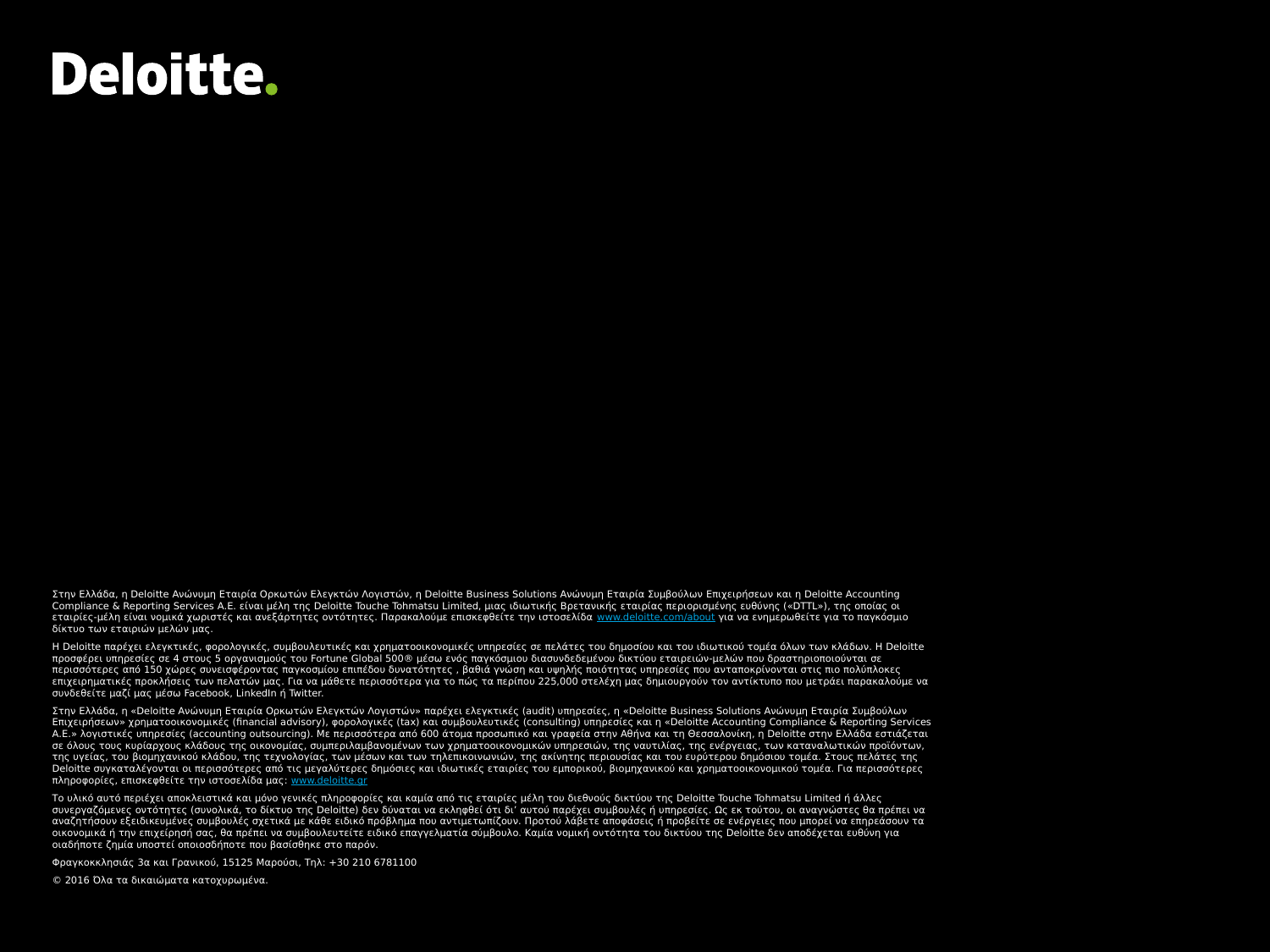

Στην Ελλάδα, η Deloitte Ανώνυμη Εταιρία Ορκωτών Ελεγκτών Λογιστών, η Deloitte Business Solutions Ανώνυμη Εταιρία Συμβούλων Επιχειρήσεων και η Deloitte Accounting Compliance & Reporting Services A.E. είναι μέλη της Deloitte Touche Tohmatsu Limited, μιας ιδιωτικής Βρετανικής εταιρίας περιορισμένης ευθύνης («DTTL»), της οποίας οι εταιρίες-μέλη είναι νομικά χωριστές και ανεξάρτητες οντότητες. Παρακαλούμε επισκεφθείτε την ιστοσελίδα www.deloitte.com/about για να ενημερωθείτε για το παγκόσμιο δίκτυο των εταιριών μελών μας.
Η Deloitte παρέχει ελεγκτικές, φορολογικές, συμβουλευτικές και χρηματοοικονομικές υπηρεσίες σε πελάτες του δημοσίου και του ιδιωτικού τομέα όλων των κλάδων. H Deloitte προσφέρει υπηρεσίες σε 4 στους 5 οργανισμούς του Fortune Global 500® μέσω ενός παγκόσμιου διασυνδεδεμένου δικτύου εταιρειών-μελών που δραστηριοποιούνται σε περισσότερες από 150 χώρες συνεισφέροντας παγκοσμίου επιπέδου δυνατότητες , βαθιά γνώση και υψηλής ποιότητας υπηρεσίες που ανταποκρίνονται στις πιο πολύπλοκες επιχειρηματικές προκλήσεις των πελατών μας. Για να μάθετε περισσότερα για το πώς τα περίπου 225,000 στελέχη μας δημιουργούν τον αντίκτυπο που μετράει παρακαλούμε να συνδεθείτε μαζί μας μέσω Facebook, LinkedIn ή Twitter.
Στην Ελλάδα, η «Deloitte Ανώνυμη Εταιρία Ορκωτών Ελεγκτών Λογιστών» παρέχει ελεγκτικές (audit) υπηρεσίες, η «Deloitte Business Solutions Ανώνυμη Εταιρία Συμβούλων Επιχειρήσεων» χρηματοοικονομικές (financial advisory), φορολογικές (tax) και συμβουλευτικές (consulting) υπηρεσίες και η «Deloitte Accounting Compliance & Reporting Services A.E.» λογιστικές υπηρεσίες (accounting outsourcing). Με περισσότερα από 600 άτομα προσωπικό και γραφεία στην Αθήνα και τη Θεσσαλονίκη, η Deloitte στην Ελλάδα εστιάζεται σε όλους τους κυρίαρχους κλάδους της οικονομίας, συμπεριλαμβανομένων των χρηματοοικονομικών υπηρεσιών, της ναυτιλίας, της ενέργειας, των καταναλωτικών προϊόντων, της υγείας, του βιομηχανικού κλάδου, της τεχνολογίας, των μέσων και των τηλεπικοινωνιών, της ακίνητης περιουσίας και του ευρύτερου δημόσιου τομέα. Στους πελάτες της Deloitte συγκαταλέγονται οι περισσότερες από τις μεγαλύτερες δημόσιες και ιδιωτικές εταιρίες του εμπορικού, βιομηχανικού και χρηματοοικονομικού τομέα. Για περισσότερες πληροφορίες, επισκεφθείτε την ιστοσελίδα μας: www.deloitte.gr
Το υλικό αυτό περιέχει αποκλειστικά και μόνο γενικές πληροφορίες και καμία από τις εταιρίες μέλη του διεθνούς δικτύου της Deloitte Touche Tohmatsu Limited ή άλλες συνεργαζόμενες οντότητες (συνολικά, το δίκτυο της Deloitte) δεν δύναται να εκληφθεί ότι δι’ αυτού παρέχει συμβουλές ή υπηρεσίες. Ως εκ τούτου, οι αναγνώστες θα πρέπει να αναζητήσουν εξειδικευμένες συμβουλές σχετικά με κάθε ειδικό πρόβλημα που αντιμετωπίζουν. Προτού λάβετε αποφάσεις ή προβείτε σε ενέργειες που μπορεί να επηρεάσουν τα οικονομικά ή την επιχείρησή σας, θα πρέπει να συμβουλευτείτε ειδικό επαγγελματία σύμβουλο. Καμία νομική οντότητα του δικτύου της Deloitte δεν αποδέχεται ευθύνη για οιαδήποτε ζημία υποστεί οποιοσδήποτε που βασίσθηκε στο παρόν.
Φραγκοκκλησιάς 3α και Γρανικού, 15125 Μαρούσι, Τηλ: +30 210 6781100
© 2016 Όλα τα δικαιώματα κατοχυρωμένα.